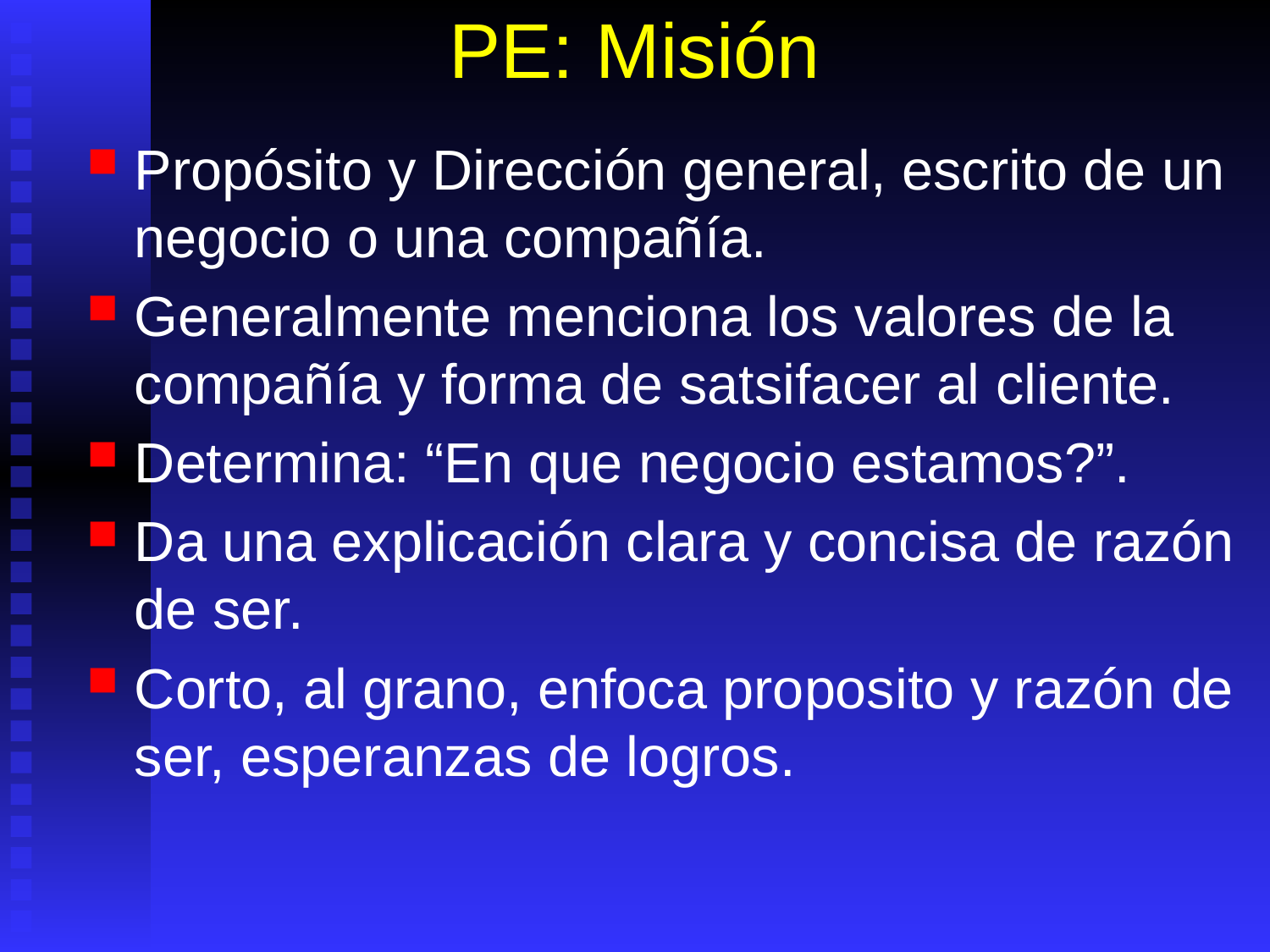

# PE: Misión
Propósito y Dirección general, escrito de un negocio o una compañía.
Generalmente menciona los valores de la compañía y forma de satsifacer al cliente.
Determina: “En que negocio estamos?”.
Da una explicación clara y concisa de razón de ser.
Corto, al grano, enfoca proposito y razón de ser, esperanzas de logros.